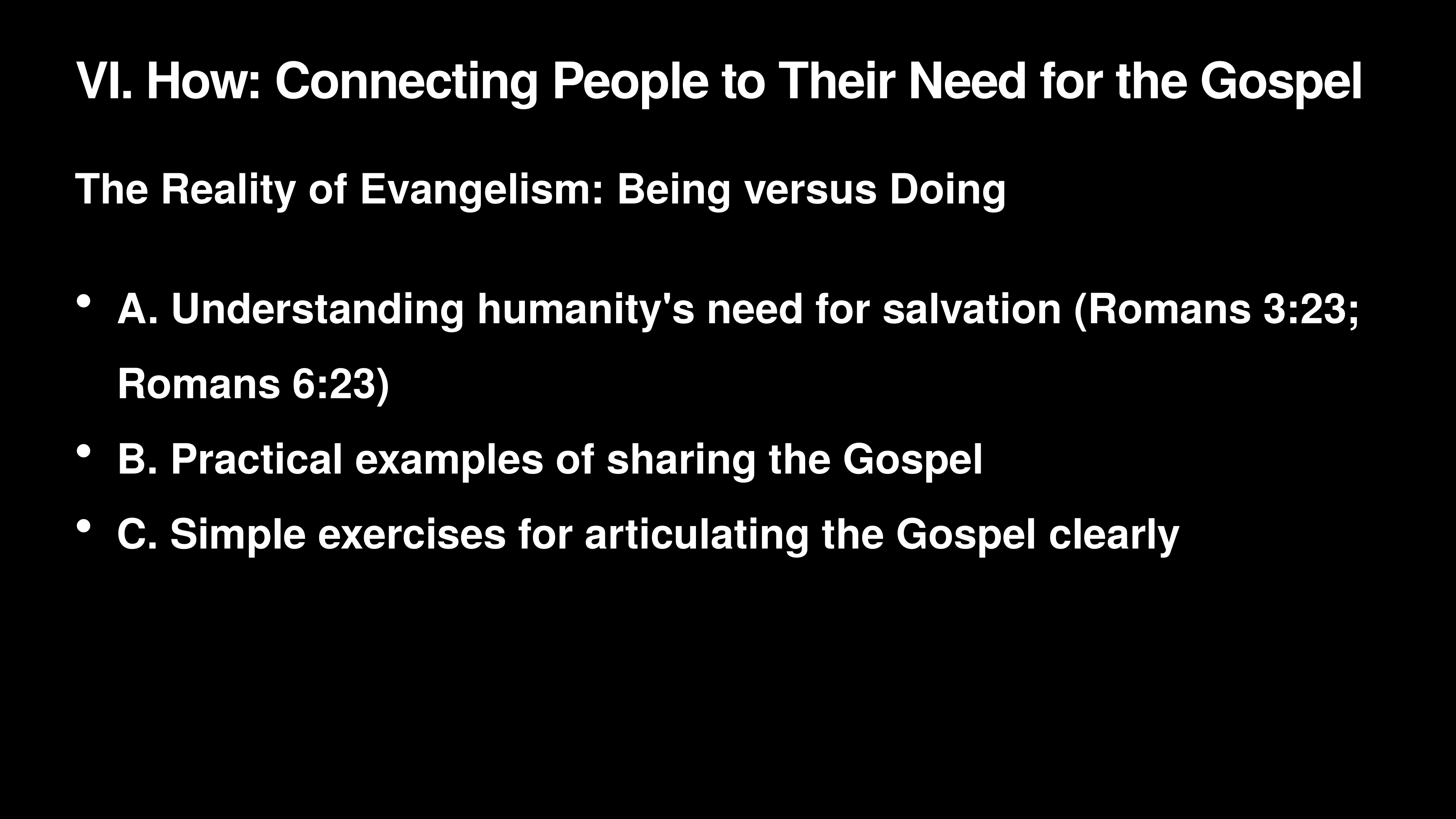

# VI. How: Connecting People to Their Need for the Gospel
The Reality of Evangelism: Being versus Doing
A. Understanding humanity's need for salvation (Romans 3:23; Romans 6:23)
B. Practical examples of sharing the Gospel
C. Simple exercises for articulating the Gospel clearly